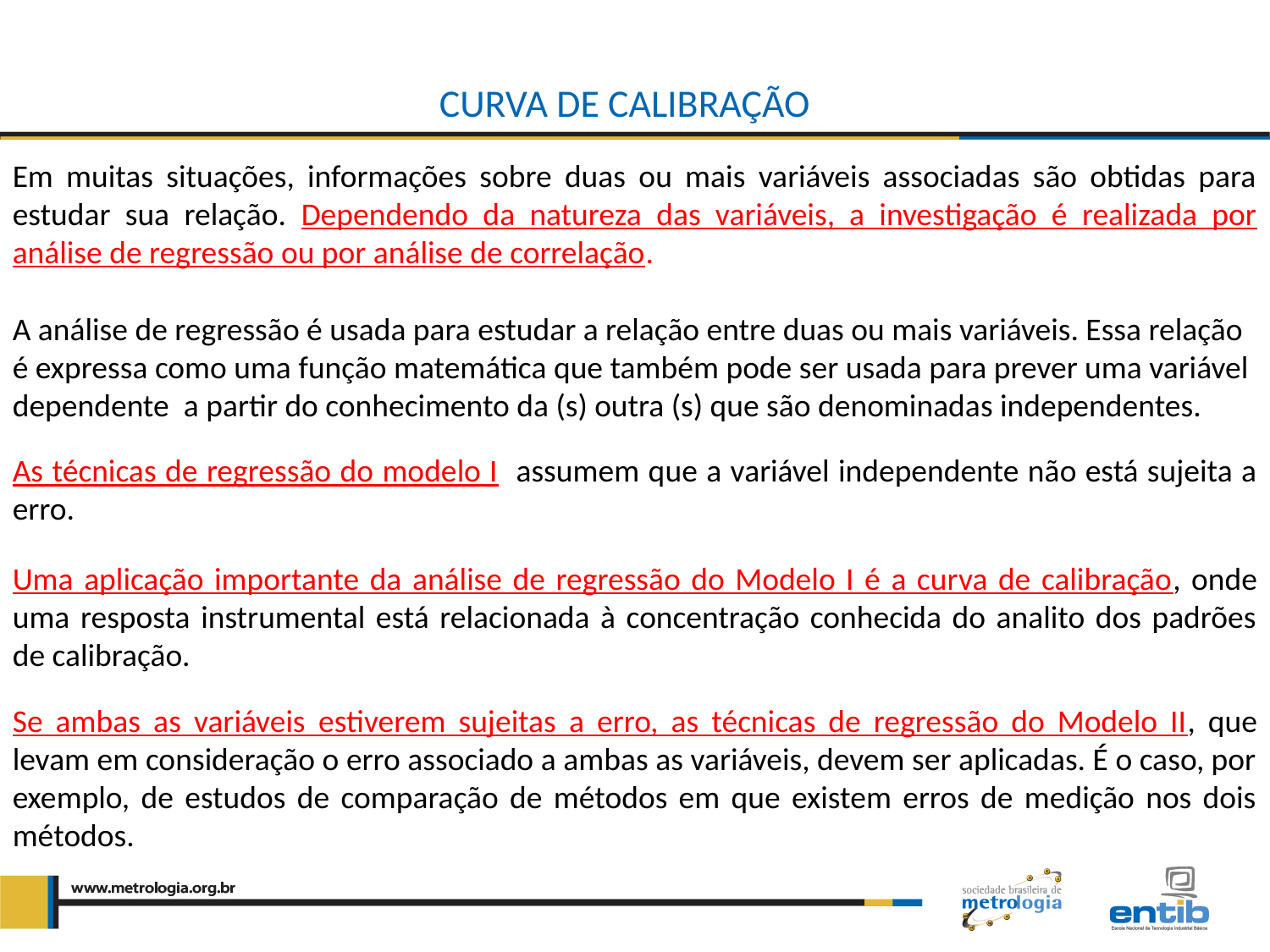

CURVA DE CALIBRAÇÃO
Em muitas situações, informações sobre duas ou mais variáveis associadas são obtidas para estudar sua relação. Dependendo da natureza das variáveis, a investigação é realizada por análise de regressão ou por análise de correlação.
A análise de regressão é usada para estudar a relação entre duas ou mais variáveis. Essa relação é expressa como uma função matemática que também pode ser usada para prever uma variável dependente  a partir do conhecimento da (s) outra (s) que são denominadas independentes.
As técnicas de regressão do modelo I  assumem que a variável independente não está sujeita a erro.
Uma aplicação importante da análise de regressão do Modelo I é a curva de calibração, onde uma resposta instrumental está relacionada à concentração conhecida do analito dos padrões de calibração.
Se ambas as variáveis ​​estiverem sujeitas a erro, as técnicas de regressão do Modelo II, que levam em consideração o erro associado a ambas as variáveis, devem ser aplicadas. É o caso, por exemplo, de estudos de comparação de métodos em que existem erros de medição nos dois métodos.